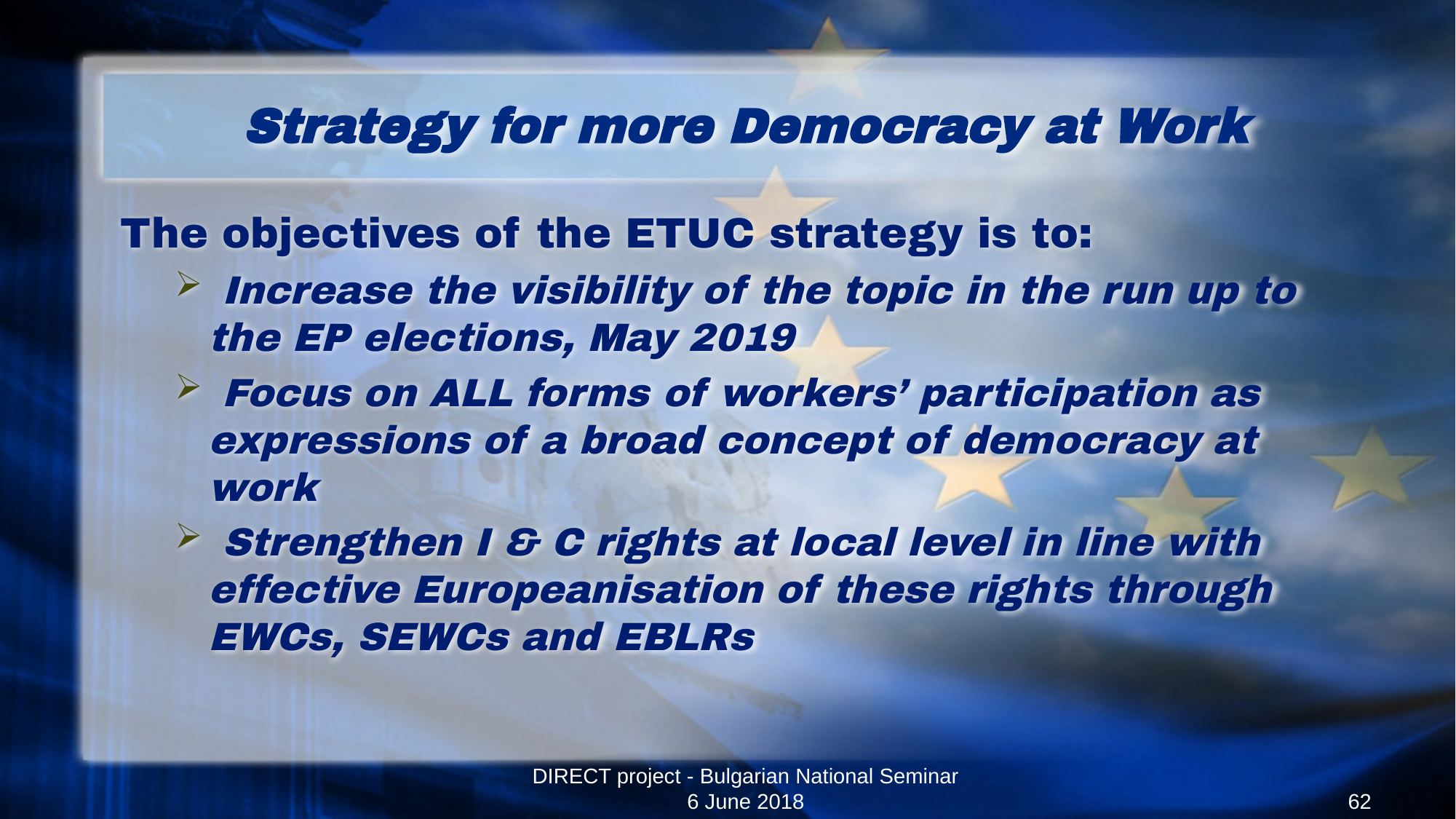

# Strategy for more Democracy at Work
The objectives of the ETUC strategy is to:
 Increase the visibility of the topic in the run up to the EP elections, May 2019
 Focus on ALL forms of workers’ participation as expressions of a broad concept of democracy at work
 Strengthen I & C rights at local level in line with effective Europeanisation of these rights through EWCs, SEWCs and EBLRs
DIRECT project - Bulgarian National Seminar 6 June 2018
62